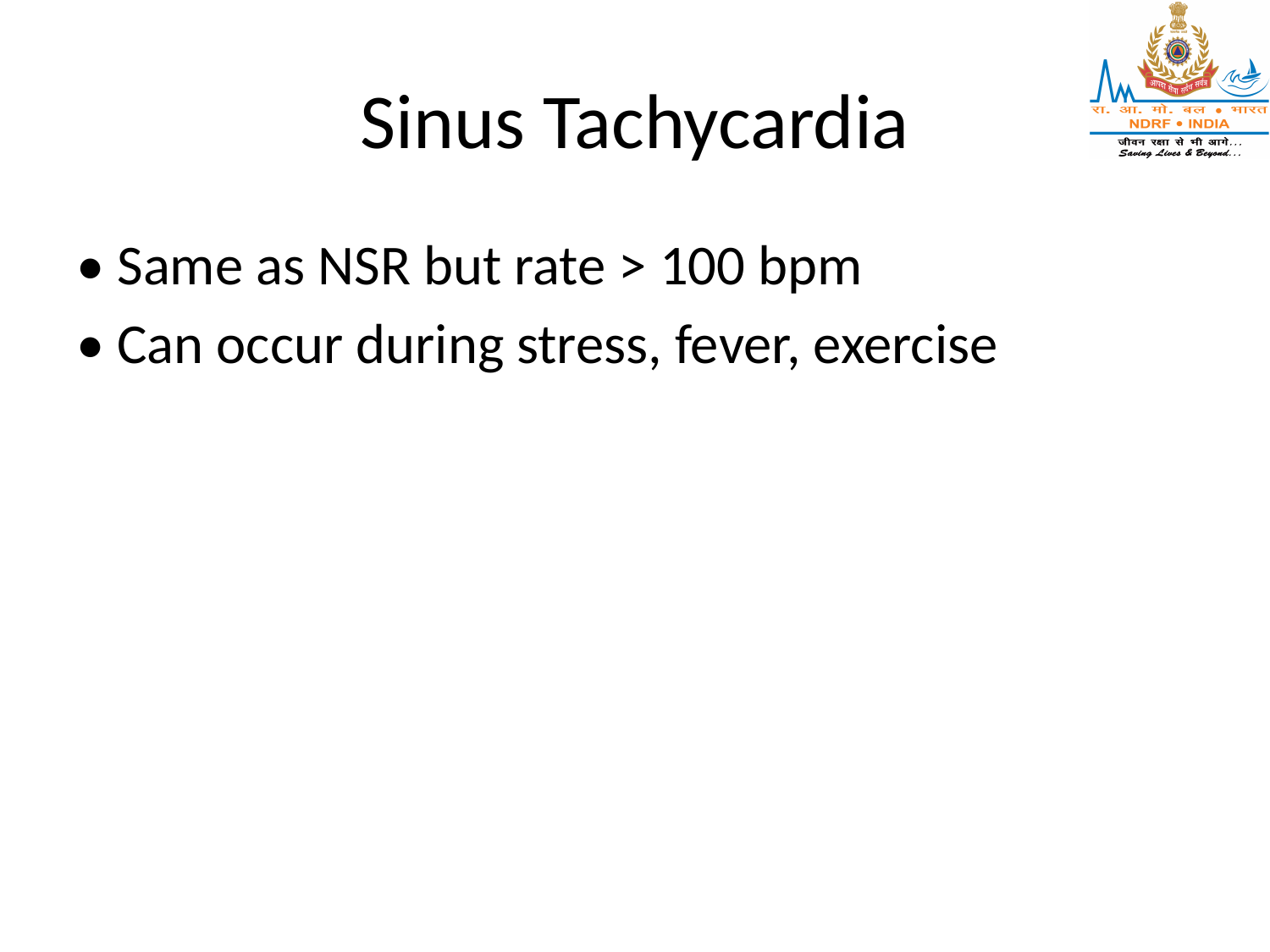

# Sinus Tachycardia
• Same as NSR but rate > 100 bpm
• Can occur during stress, fever, exercise